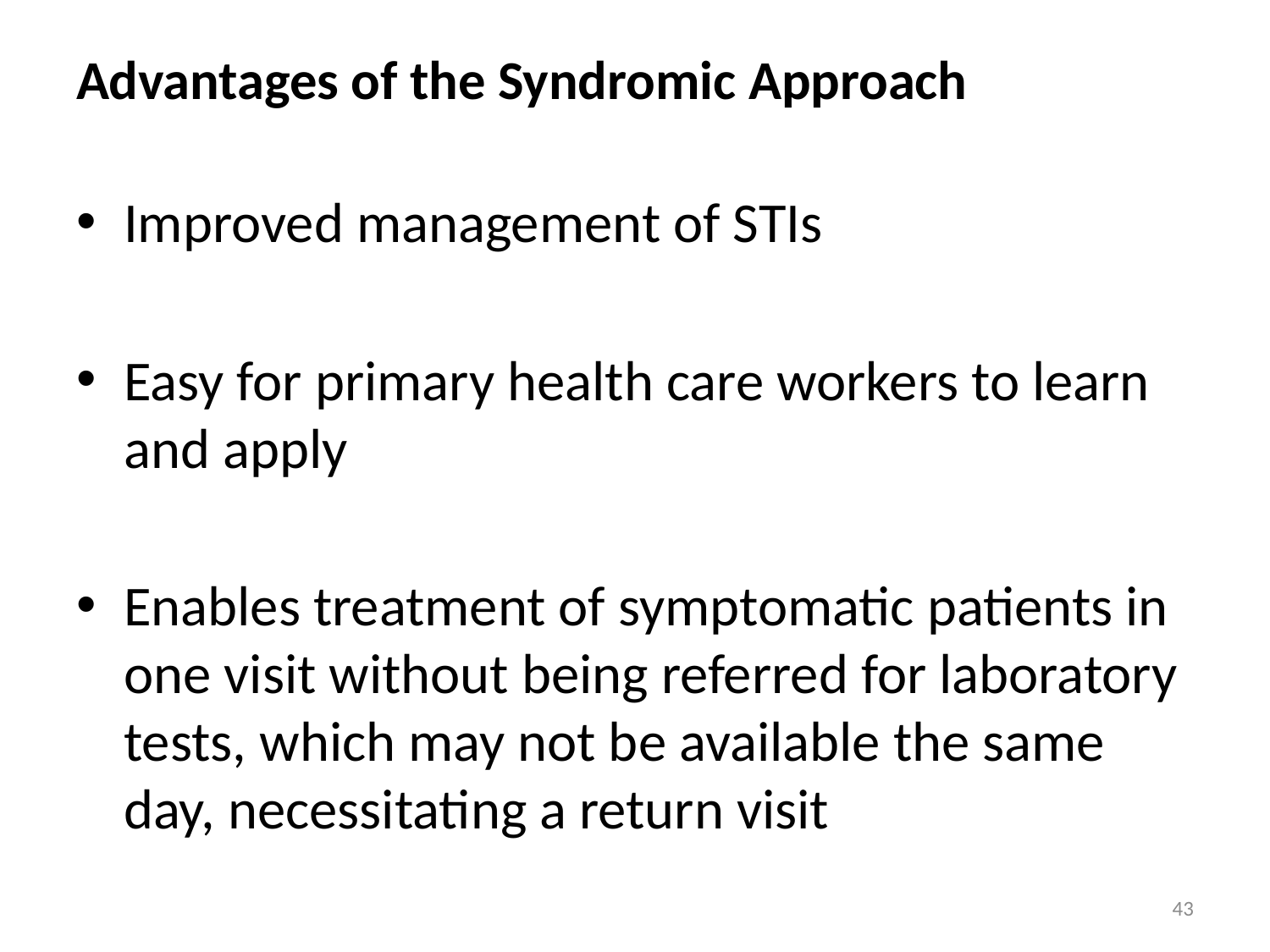

# Advantages of the Syndromic Approach
Improved management of STIs

Easy for primary health care workers to learn and apply

Enables treatment of symptomatic patients in one visit without being referred for laboratory tests, which may not be available the same day, necessitating a return visit

43